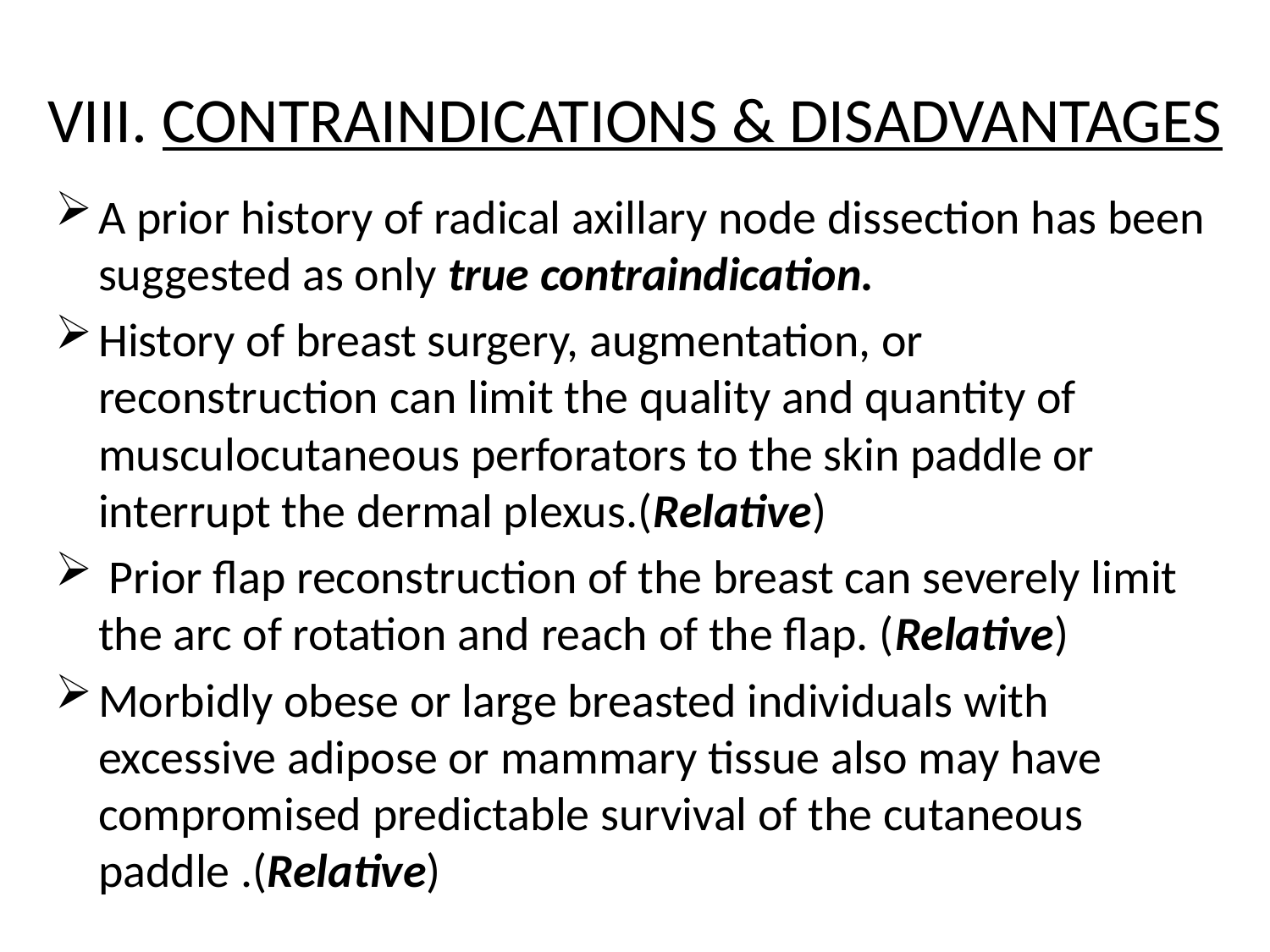

# VIII. CONTRAINDICATIONS & DISADVANTAGES
A prior history of radical axillary node dissection has been suggested as only true contraindication.
History of breast surgery, augmentation, or reconstruction can limit the quality and quantity of musculocutaneous perforators to the skin paddle or interrupt the dermal plexus.(Relative)
 Prior flap reconstruction of the breast can severely limit the arc of rotation and reach of the flap. (Relative)
Morbidly obese or large breasted individuals with excessive adipose or mammary tissue also may have compromised predictable survival of the cutaneous paddle .(Relative)